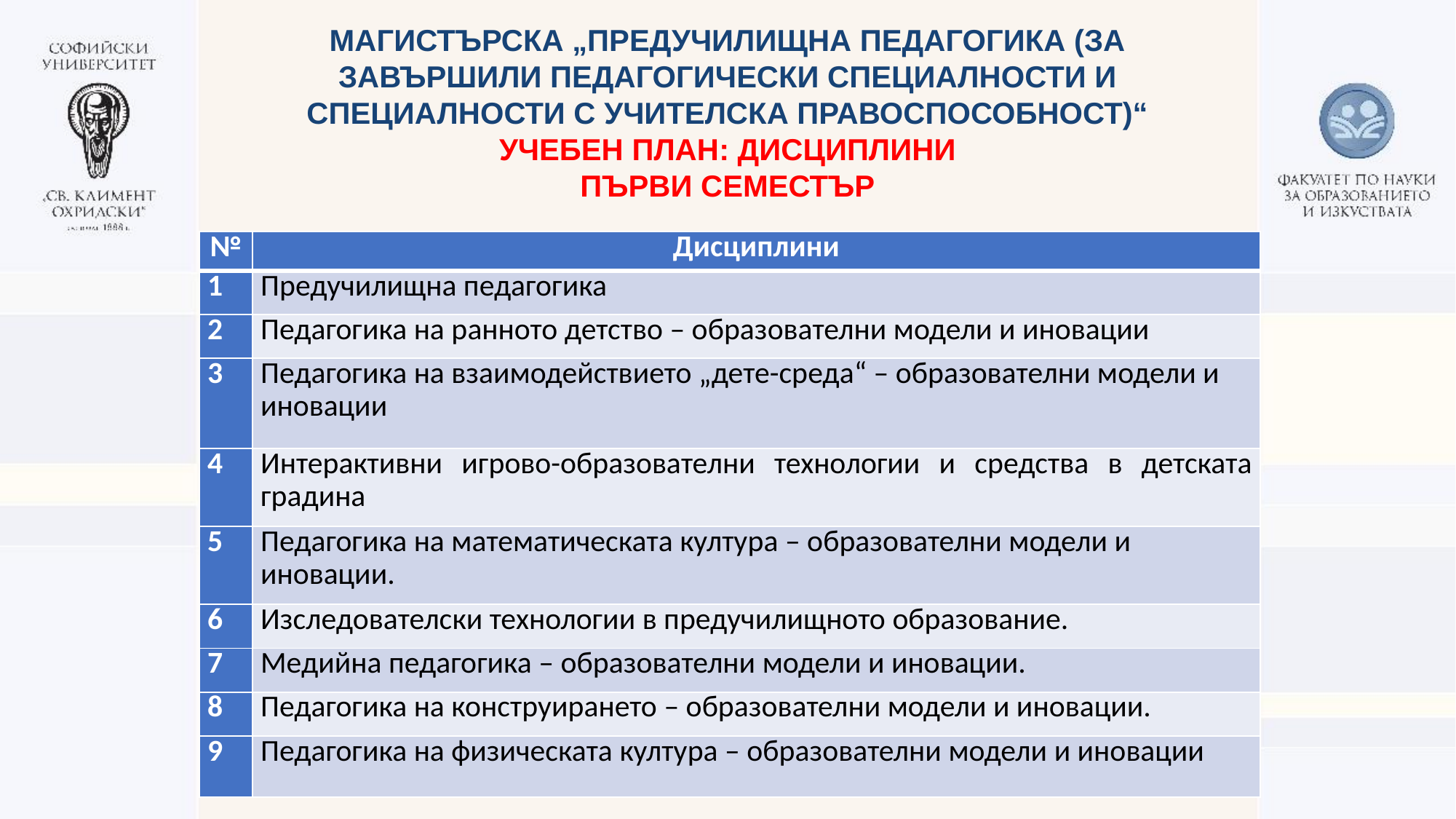

МАГИСТЪРСКА „ПРЕДУЧИЛИЩНА ПЕДАГОГИКА (ЗА ЗАВЪРШИЛИ ПЕДАГОГИЧЕСКИ СПЕЦИАЛНОСТИ И СПЕЦИАЛНОСТИ С УЧИТЕЛСКА ПРАВОСПОСОБНОСТ)“
УЧЕБЕН ПЛАН: ДИСЦИПЛИНИ
ПЪРВИ СЕМЕСТЪР

| № | Дисциплини |
| --- | --- |
| 1 | Предучилищна педагогика |
| 2 | Педагогика на ранното детство – образователни модели и иновации |
| 3 | Педагогика на взаимодействието „дете-среда“ – образователни модели и иновации |
| 4 | Интерактивни игрово-образователни технологии и средства в детската градина |
| 5 | Педагогика на математическата култура – образователни модели и иновации. |
| 6 | Изследователски технологии в предучилищното образование. |
| 7 | Медийна педагогика – образователни модели и иновации. |
| 8 | Педагогика на конструирането – образователни модели и иновации. |
| 9 | Педагогика на физическата култура – образователни модели и иновации |